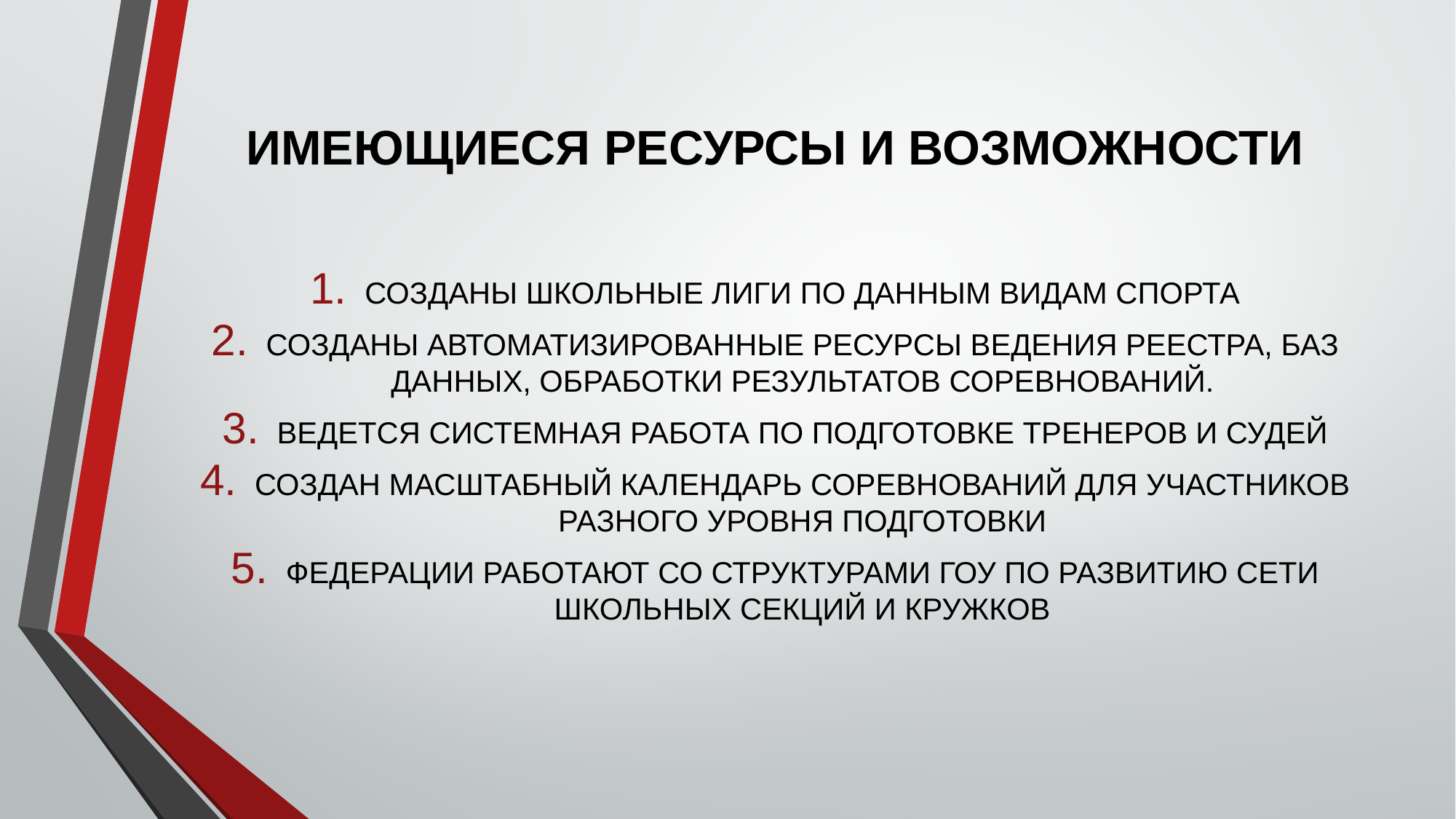

# ИМЕЮЩИЕСЯ РЕСУРСЫ И ВОЗМОЖНОСТИ
СОЗДАНЫ ШКОЛЬНЫЕ ЛИГИ ПО ДАННЫМ ВИДАМ СПОРТА
СОЗДАНЫ АВТОМАТИЗИРОВАННЫЕ РЕСУРСЫ ВЕДЕНИЯ РЕЕСТРА, БАЗ ДАННЫХ, ОБРАБОТКИ РЕЗУЛЬТАТОВ СОРЕВНОВАНИЙ.
ВЕДЕТСЯ СИСТЕМНАЯ РАБОТА ПО ПОДГОТОВКЕ ТРЕНЕРОВ И СУДЕЙ
СОЗДАН МАСШТАБНЫЙ КАЛЕНДАРЬ СОРЕВНОВАНИЙ ДЛЯ УЧАСТНИКОВ РАЗНОГО УРОВНЯ ПОДГОТОВКИ
ФЕДЕРАЦИИ РАБОТАЮТ СО СТРУКТУРАМИ ГОУ ПО РАЗВИТИЮ СЕТИ ШКОЛЬНЫХ СЕКЦИЙ И КРУЖКОВ